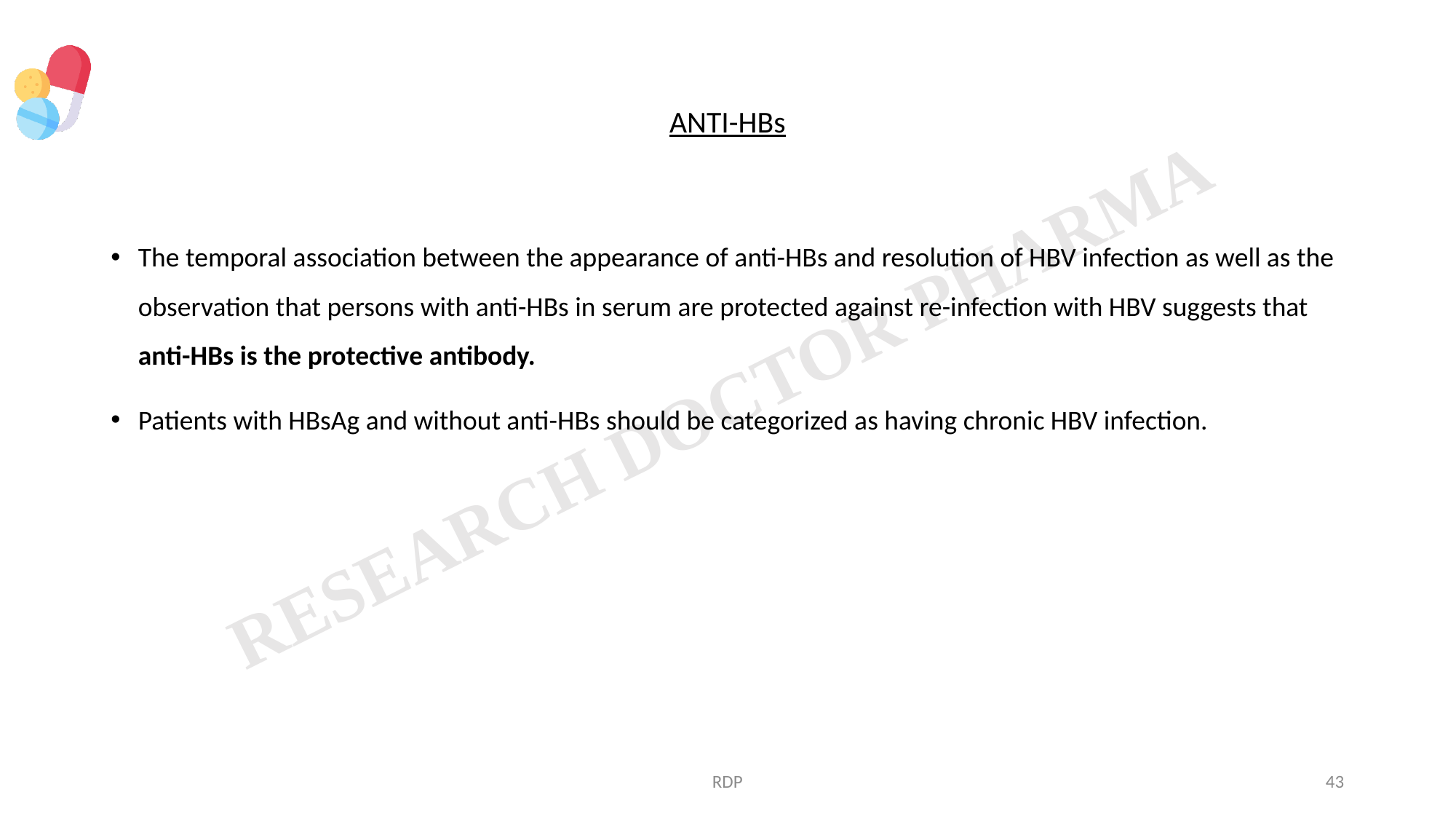

# ANTI-HBs
The temporal association between the appearance of anti-HBs and resolution of HBV infection as well as the observation that persons with anti-HBs in serum are protected against re-infection with HBV suggests that anti-HBs is the protective antibody.
Patients with HBsAg and without anti-HBs should be categorized as having chronic HBV infection.
RDP
43